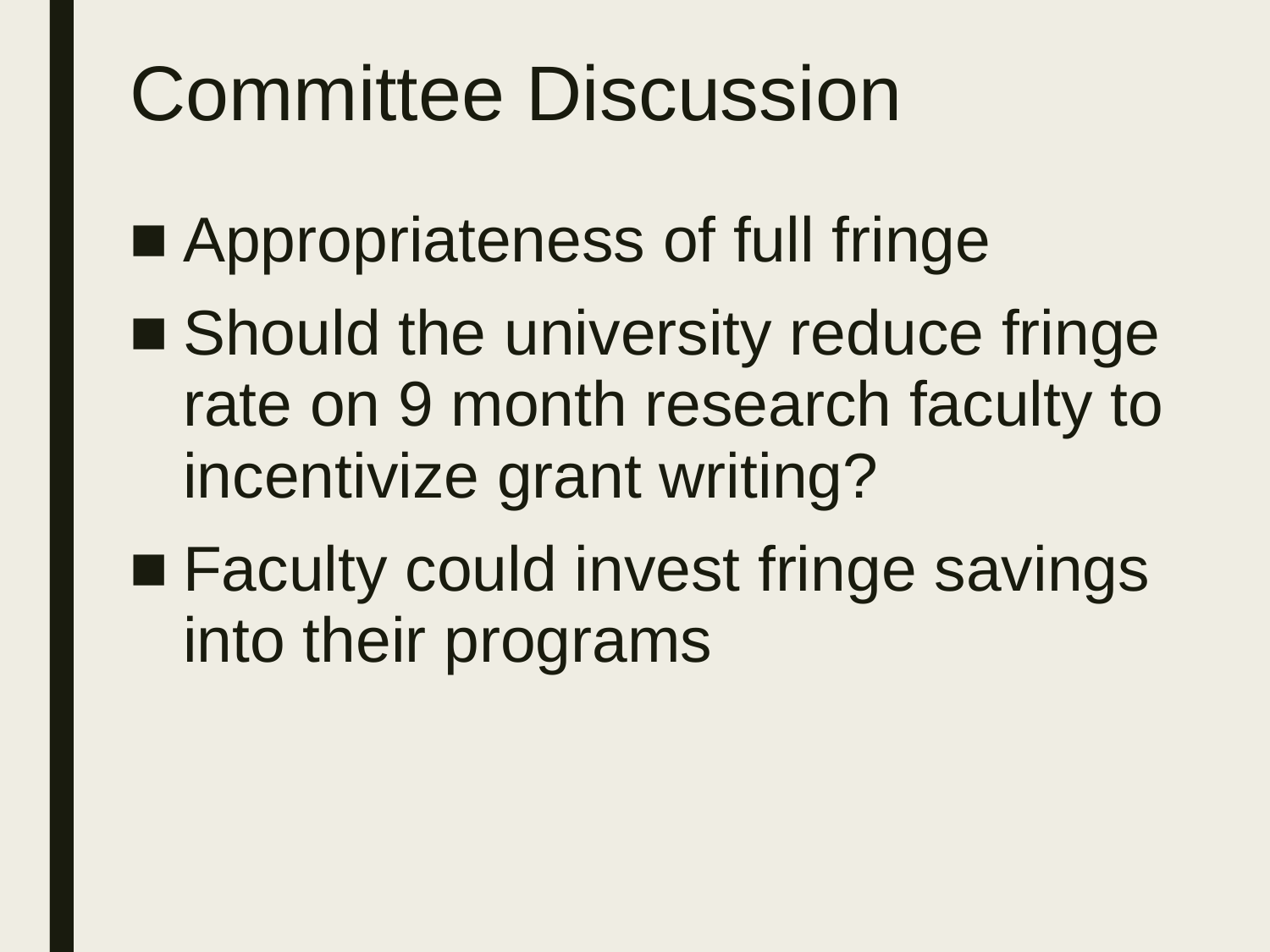

# Committee Discussion
Appropriateness of full fringe
Should the university reduce fringe rate on 9 month research faculty to incentivize grant writing?
Faculty could invest fringe savings into their programs